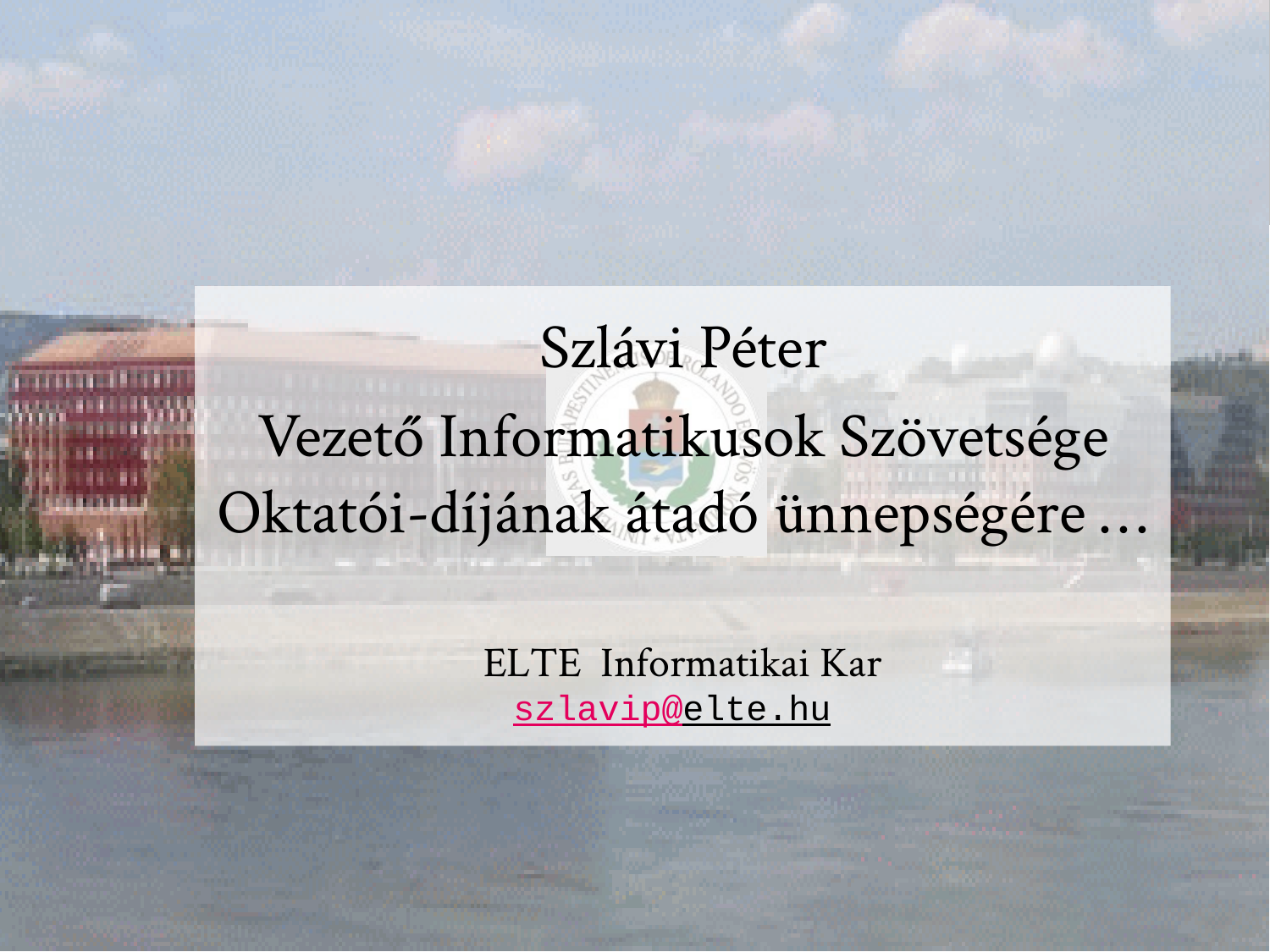

Szlávi Péter
Vezető Informatikusok Szövetsége Oktatói-díjának átadó ünnepségére …
ELTE  Informatikai Kar
szlavip@elte.hu